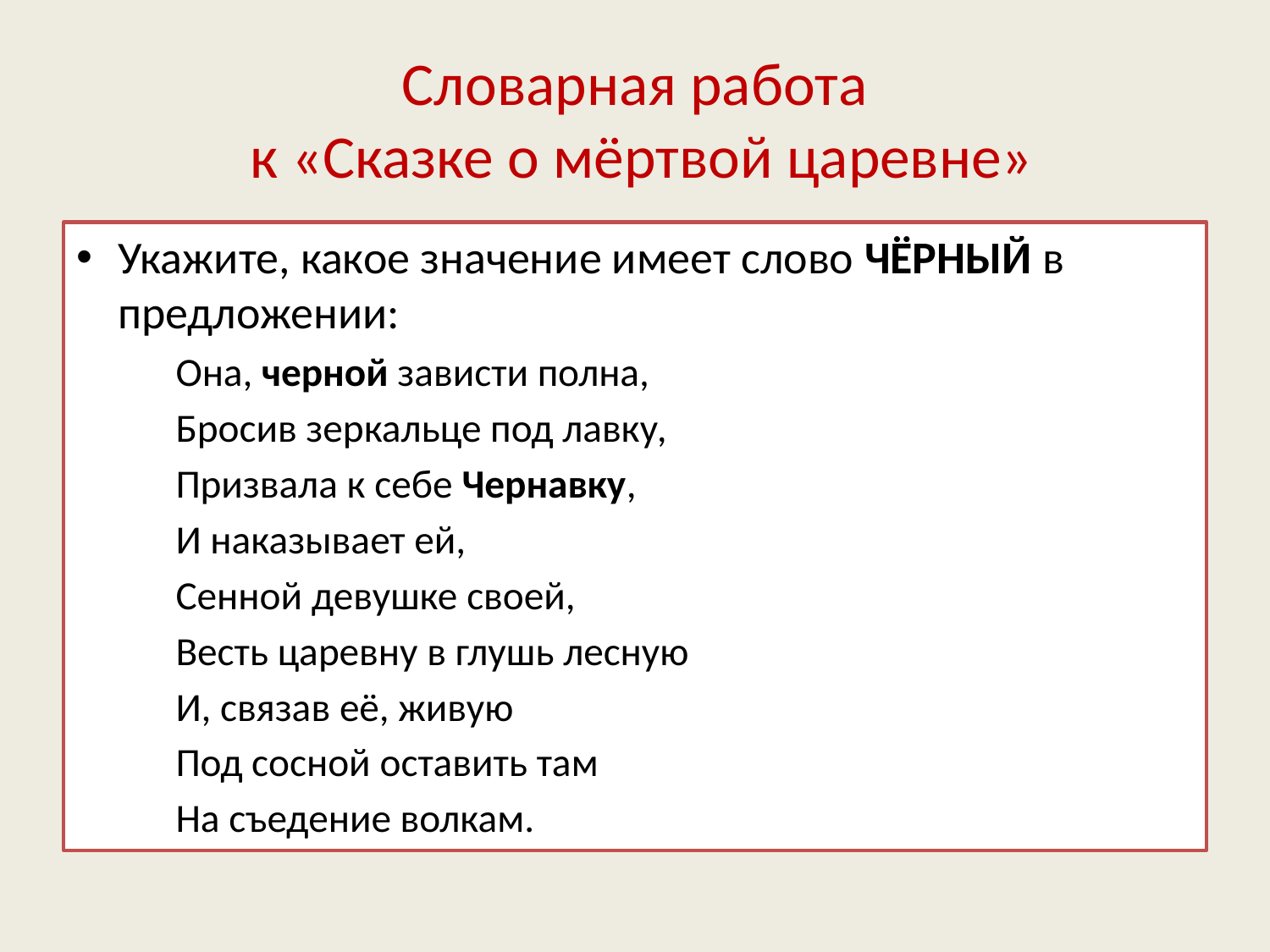

# Словарная работа к «Сказке о мёртвой царевне»
Укажите, какое значение имеет слово ЧЁРНЫЙ в предложении:
	 Она, черной зависти полна,
	 Бросив зеркальце под лавку,
	 Призвала к себе Чернавку,
	 И наказывает ей,
	 Сенной девушке своей,
	 Весть царевну в глушь лесную
	 И, связав её, живую
	 Под сосной оставить там
	 На съедение волкам.